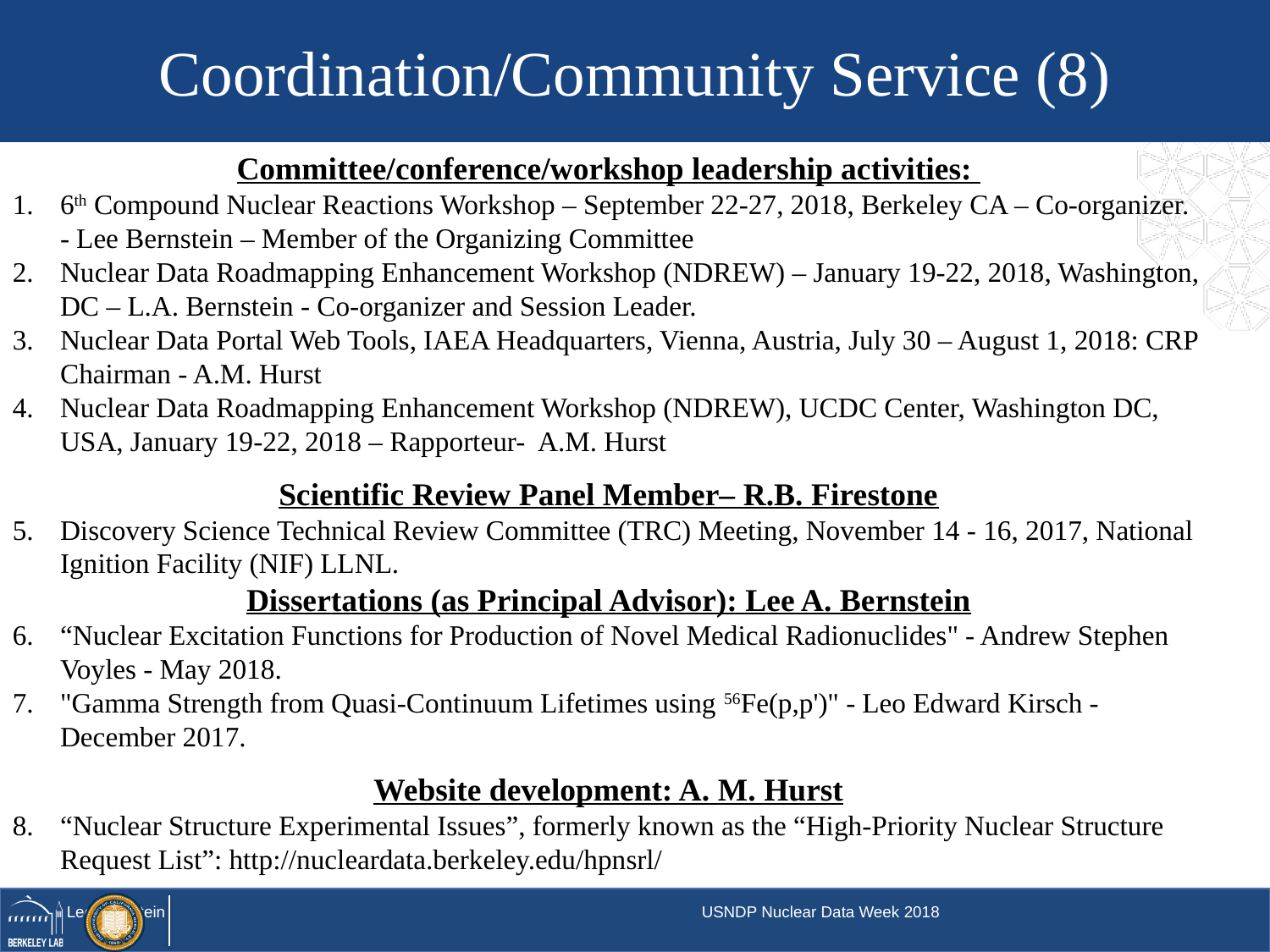

Coordination/Community Service (8)
Committee/conference/workshop leadership activities:
6th Compound Nuclear Reactions Workshop – September 22-27, 2018, Berkeley CA – Co-organizer. - Lee Bernstein – Member of the Organizing Committee
Nuclear Data Roadmapping Enhancement Workshop (NDREW) – January 19-22, 2018, Washington, DC – L.A. Bernstein - Co-organizer and Session Leader.
Nuclear Data Portal Web Tools, IAEA Headquarters, Vienna, Austria, July 30 – August 1, 2018: CRP Chairman - A.M. Hurst
Nuclear Data Roadmapping Enhancement Workshop (NDREW), UCDC Center, Washington DC, USA, January 19-22, 2018 – Rapporteur-  A.M. Hurst

Scientific Review Panel Member– R.B. Firestone
Discovery Science Technical Review Committee (TRC) Meeting, November 14 - 16, 2017, National Ignition Facility (NIF) LLNL.
Dissertations (as Principal Advisor): Lee A. Bernstein
“Nuclear Excitation Functions for Production of Novel Medical Radionuclides" - Andrew Stephen Voyles - May 2018.
"Gamma Strength from Quasi-Continuum Lifetimes using 56Fe(p,p')" - Leo Edward Kirsch - December 2017.

Website development: A. M. Hurst
“Nuclear Structure Experimental Issues”, formerly known as the “High-Priority Nuclear Structure Request List”: http://nucleardata.berkeley.edu/hpnsrl/